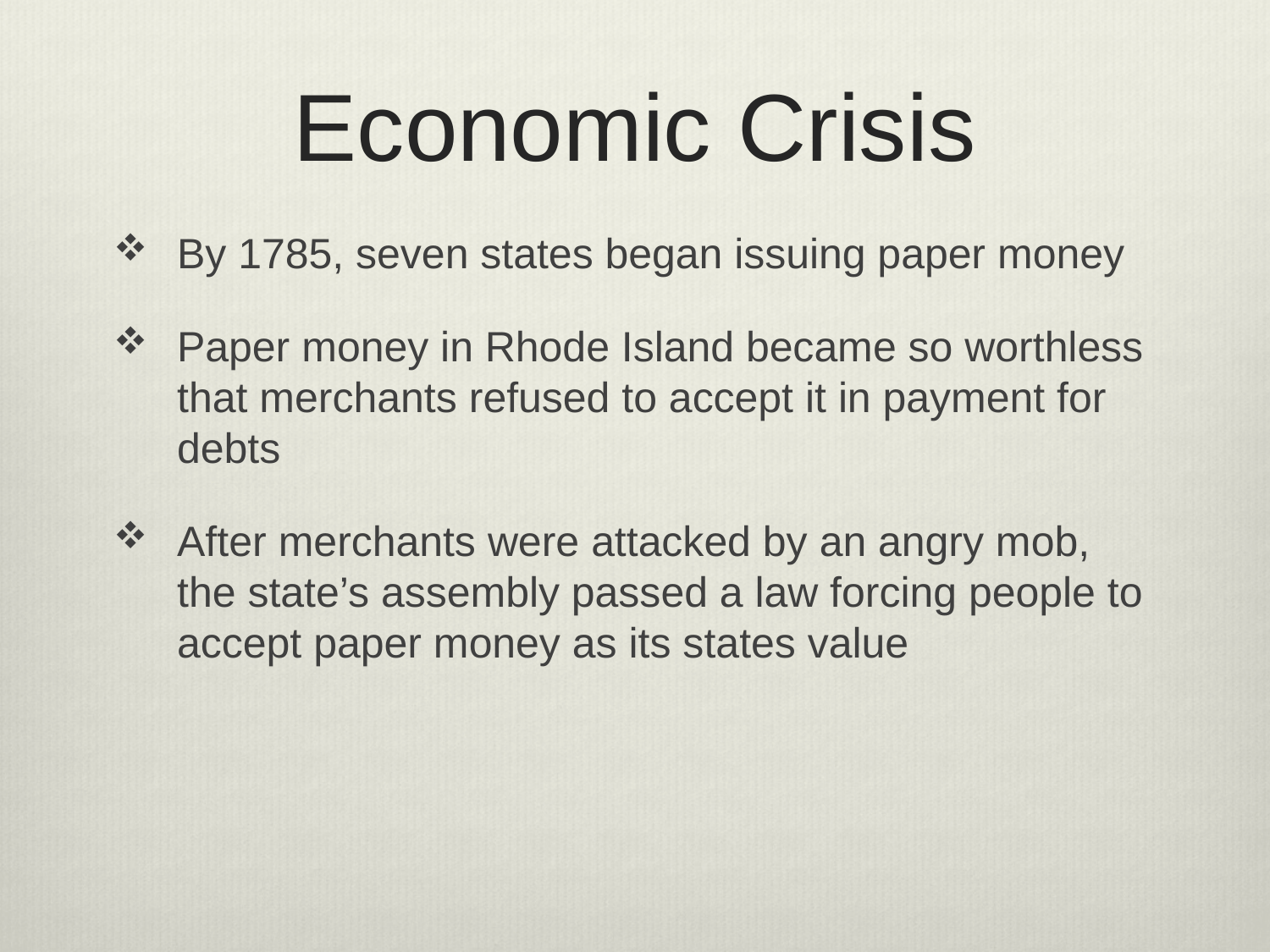

# Economic Crisis
By 1785, seven states began issuing paper money
Paper money in Rhode Island became so worthless that merchants refused to accept it in payment for debts
After merchants were attacked by an angry mob, the state’s assembly passed a law forcing people to accept paper money as its states value